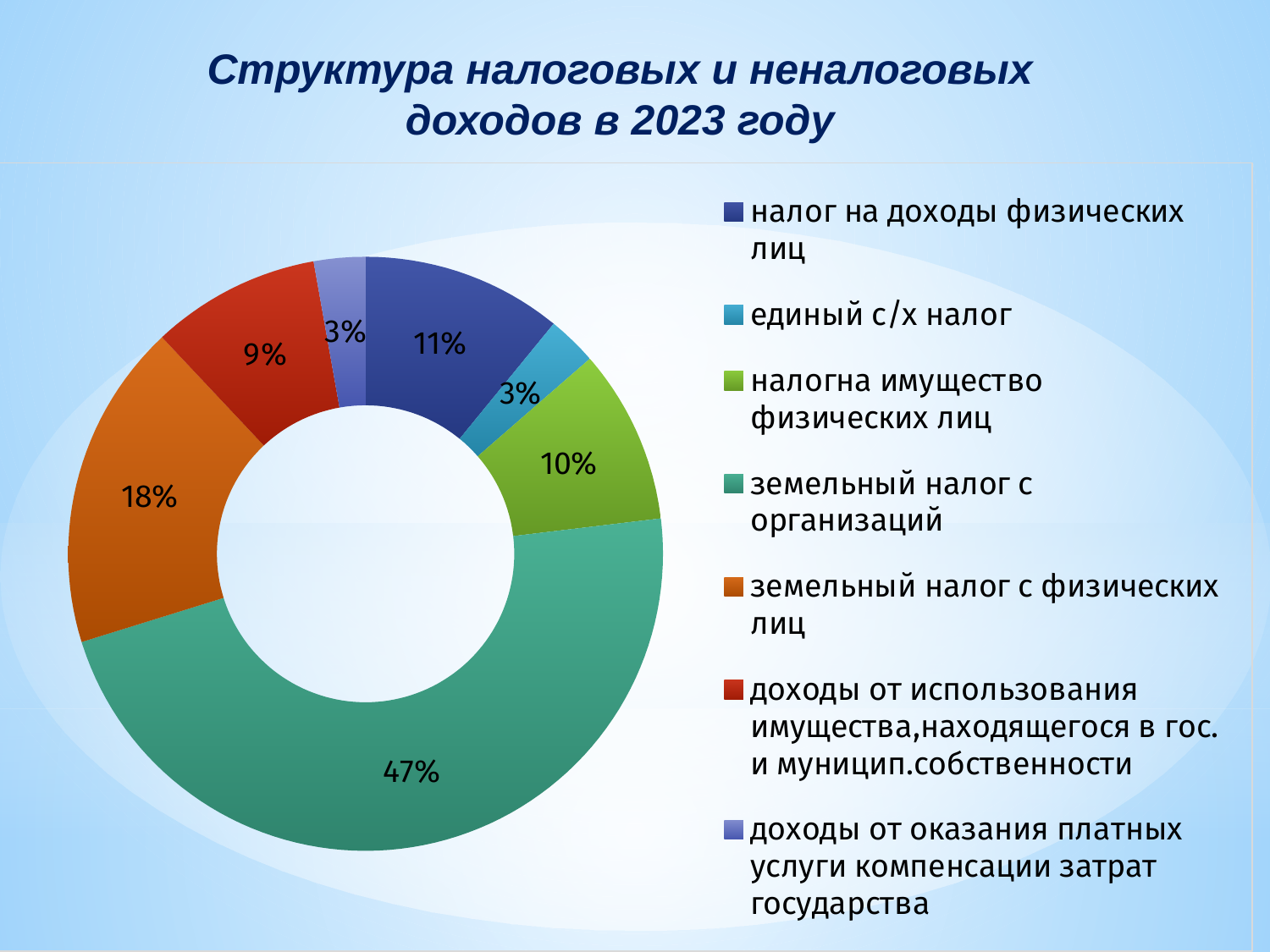

Структура налоговых и неналоговых доходов в 2023 году

### Chart

| Category | Продажи |
|---|---|
| налог на доходы физических лиц | 10.9 |
| единый с/х налог | 2.7 |
| налогна имущество физических лиц | 9.5 |
| земельный налог с организаций | 47.1 |
| земельный налог с физических лиц | 17.8 |
| доходы от использования имущества,находящегося в гос. и муницип.собственности | 9.2 |
| доходы от оказания платных услуги компенсации затрат государства | 2.8 |